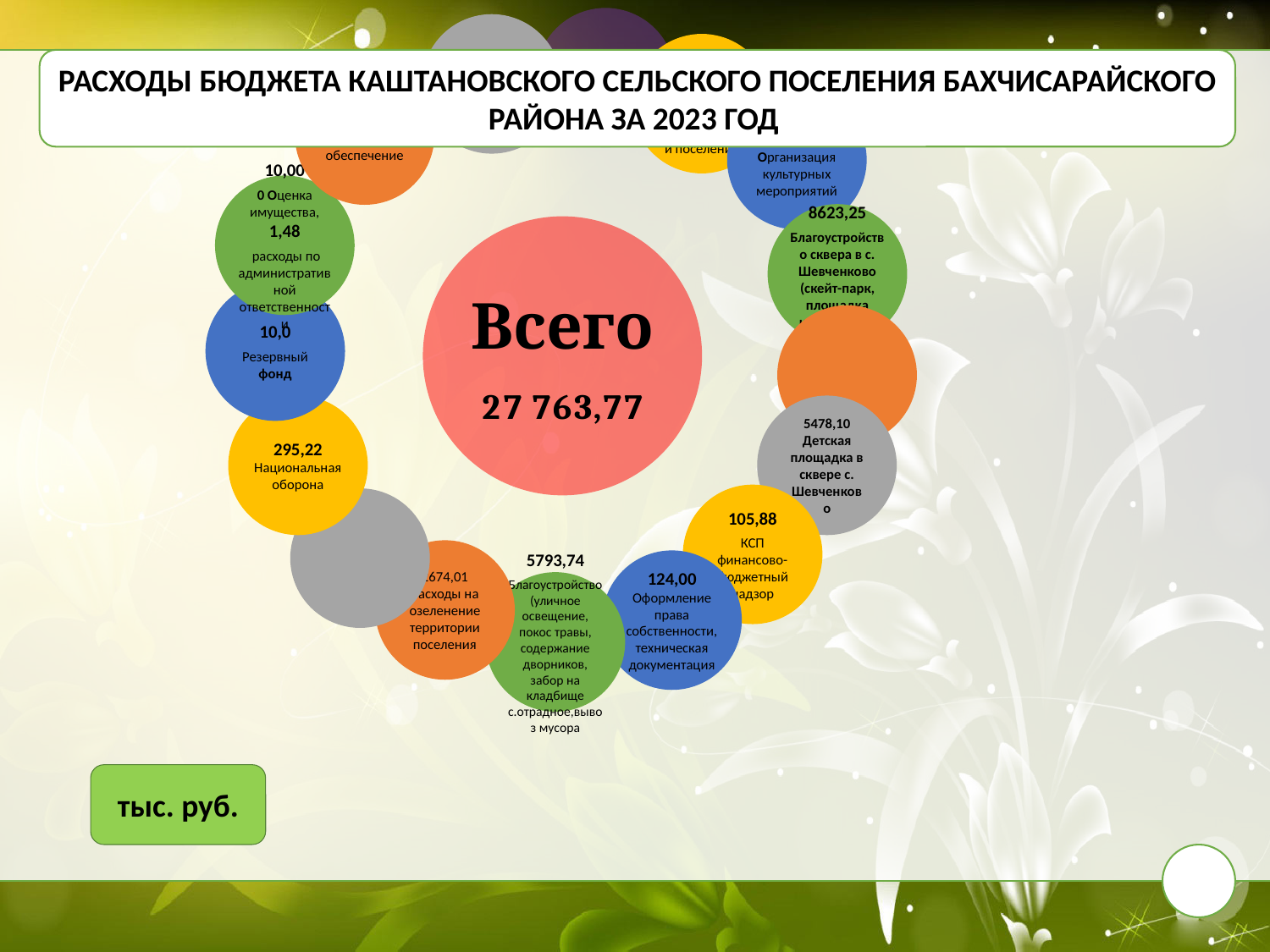

Расходы бюджета Каштановского сельского поселения Бахчисарайского района за 2023 год
Всего
27 763,77
3110,94
Оплата труда и начисления
969,31 Прочие расходы на содержание администрации поселения
516,6
Организация культурных мероприятий
8623,25
Благоустройство сквера в с. Шевченково (скейт-парк, площадка настольного тениса

5478,10 Детская площадка в сквере с. Шевченково
105,88
КСП финансово-бюджетный надзор
124,00 Оформление права собственности, техническая документация
5793,74
Благоустройство (уличное освещение, покос травы, содержание дворников, забор на кладбище с.отрадное,вывоз мусора
2674,01 расходы на озеленение территории поселения

295,22 Национальная оборона
10,0
Резервный фонд
10,00
0 Оценка имущества, 1,48
 расходы по административной ответственности
42,59
Пенсионное обеспечение
8,65
Ежегодные членский взносы
тыс. руб.

13